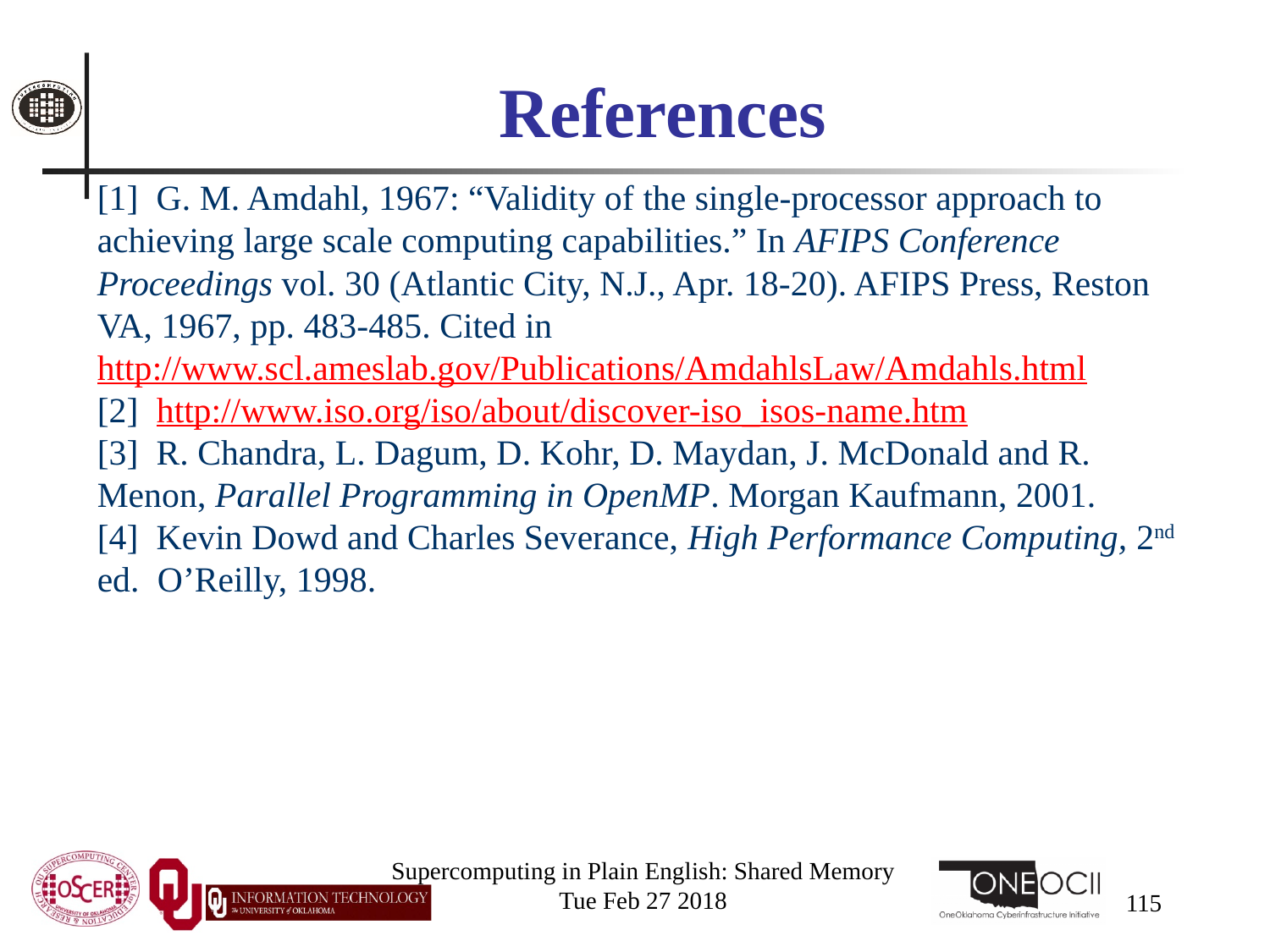

# References
[1]  G. M. Amdahl, 1967: “Validity of the single-processor approach to achieving large scale computing capabilities.” In AFIPS Conference Proceedings vol. 30 (Atlantic City, N.J., Apr. 18-20). AFIPS Press, Reston VA, 1967, pp. 483-485. Cited in http://www.scl.ameslab.gov/Publications/AmdahlsLaw/Amdahls.html
[2]  http://www.iso.org/iso/about/discover-iso_isos-name.htm
[3]  R. Chandra, L. Dagum, D. Kohr, D. Maydan, J. McDonald and R. Menon, Parallel Programming in OpenMP. Morgan Kaufmann, 2001.
[4]  Kevin Dowd and Charles Severance, High Performance Computing, 2nd ed.  O’Reilly, 1998.

Supercomputing in Plain English: Shared Memory
Tue Feb 27 2018
115